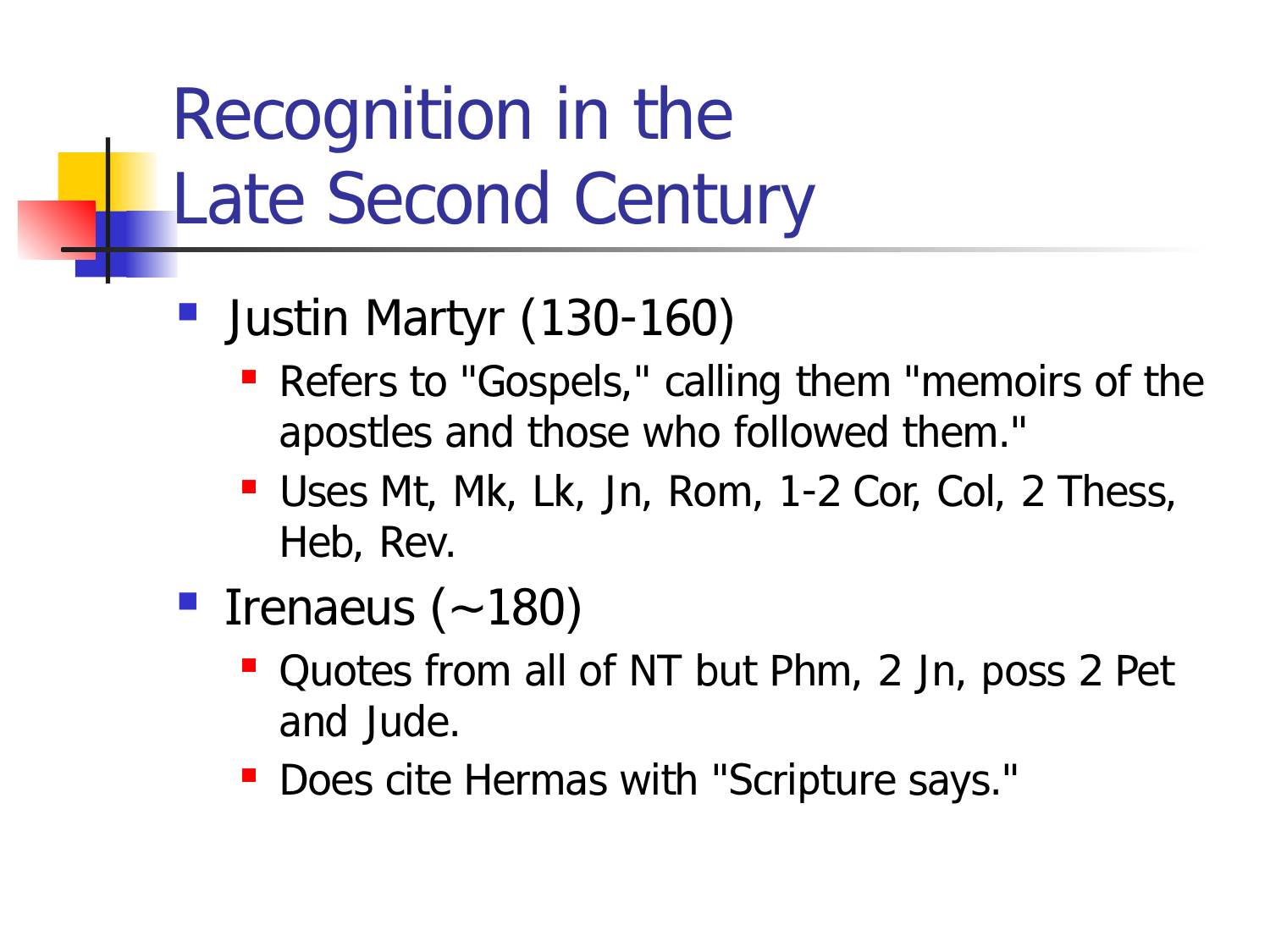

# Recognition in the Late Second Century
Justin Martyr (130-160)
Refers to "Gospels," calling them "memoirs of the apostles and those who followed them."
Uses Mt, Mk, Lk, Jn, Rom, 1-2 Cor, Col, 2 Thess, Heb, Rev.
Irenaeus (~180)
Quotes from all of NT but Phm, 2 Jn, poss 2 Pet and Jude.
Does cite Hermas with "Scripture says."